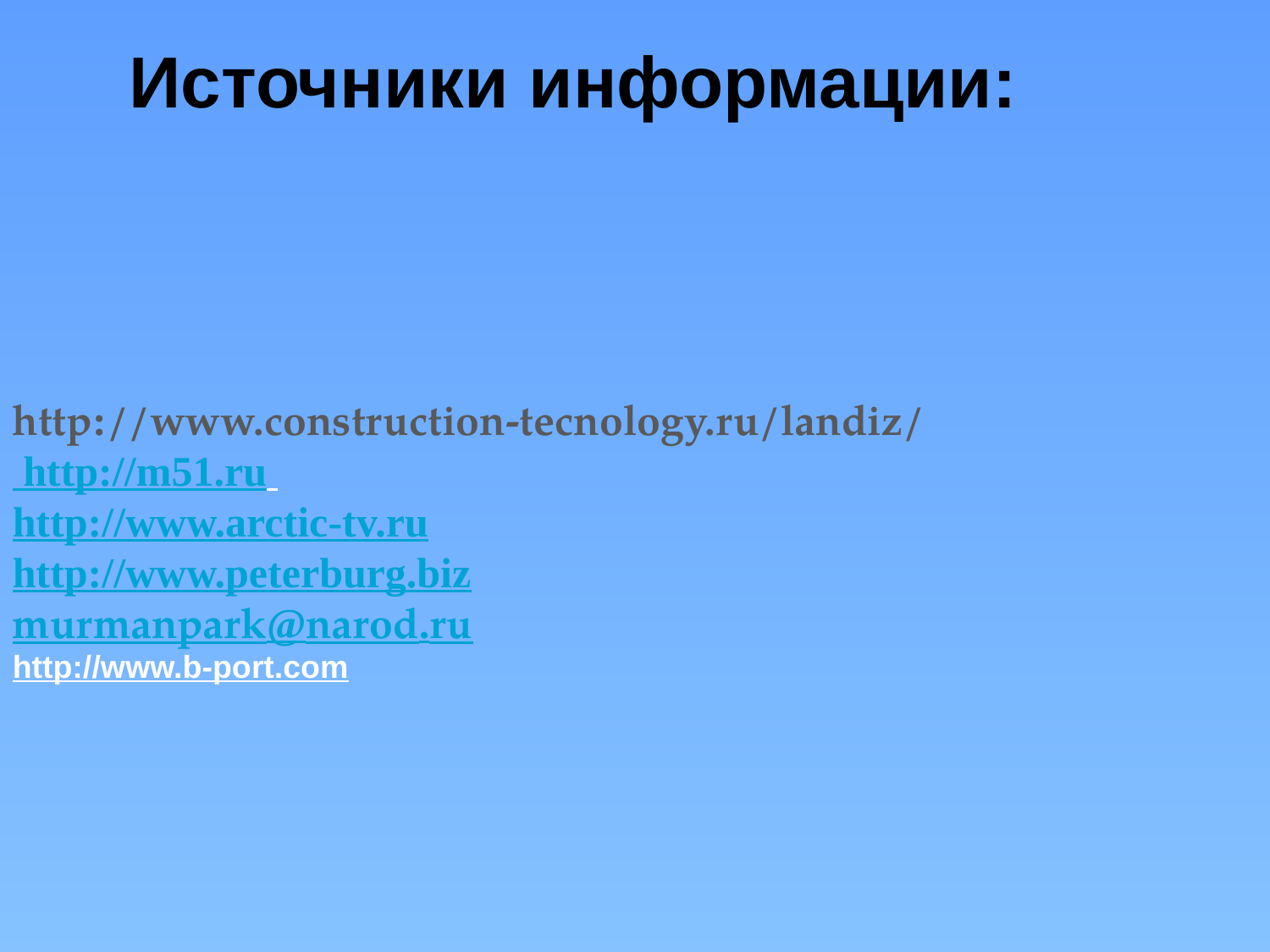

# Источники информации:
http://www.construction-tecnology.ru/landiz/ http://m51.ru
http://www.arctic-tv.ru
http://www.peterburg.biz
murmanpark@narod.ru
http://www.b-port.com